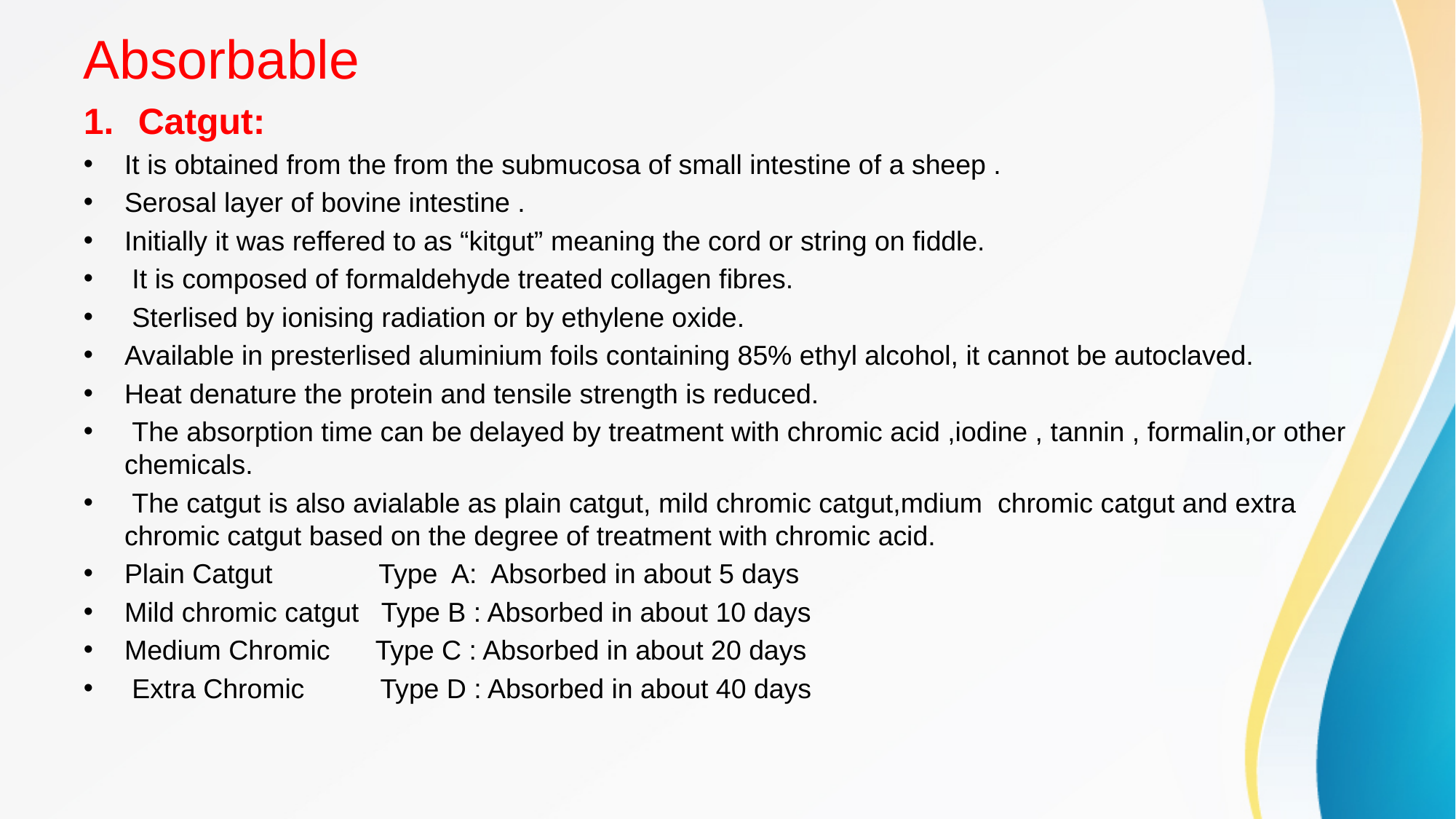

# Absorbable
Catgut:
It is obtained from the from the submucosa of small intestine of a sheep .
Serosal layer of bovine intestine .
Initially it was reffered to as “kitgut” meaning the cord or string on fiddle.
 It is composed of formaldehyde treated collagen fibres.
 Sterlised by ionising radiation or by ethylene oxide.
Available in presterlised aluminium foils containing 85% ethyl alcohol, it cannot be autoclaved.
Heat denature the protein and tensile strength is reduced.
 The absorption time can be delayed by treatment with chromic acid ,iodine , tannin , formalin,or other chemicals.
 The catgut is also avialable as plain catgut, mild chromic catgut,mdium  chromic catgut and extra chromic catgut based on the degree of treatment with chromic acid.
Plain Catgut              Type  A:  Absorbed in about 5 days
Mild chromic catgut   Type B : Absorbed in about 10 days
Medium Chromic      Type C : Absorbed in about 20 days
 Extra Chromic          Type D : Absorbed in about 40 days